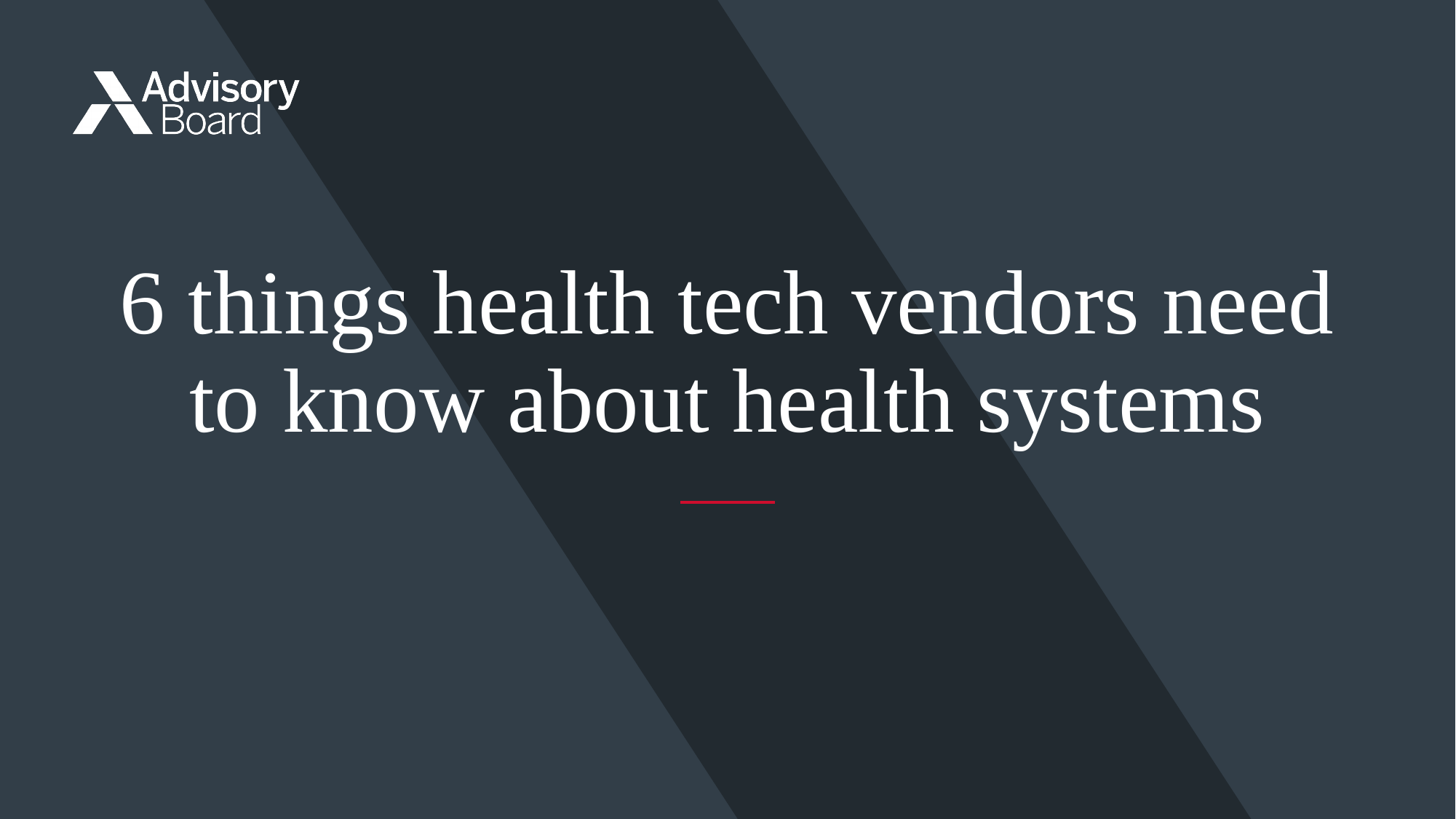

# 6 things health tech vendors need to know about health systems